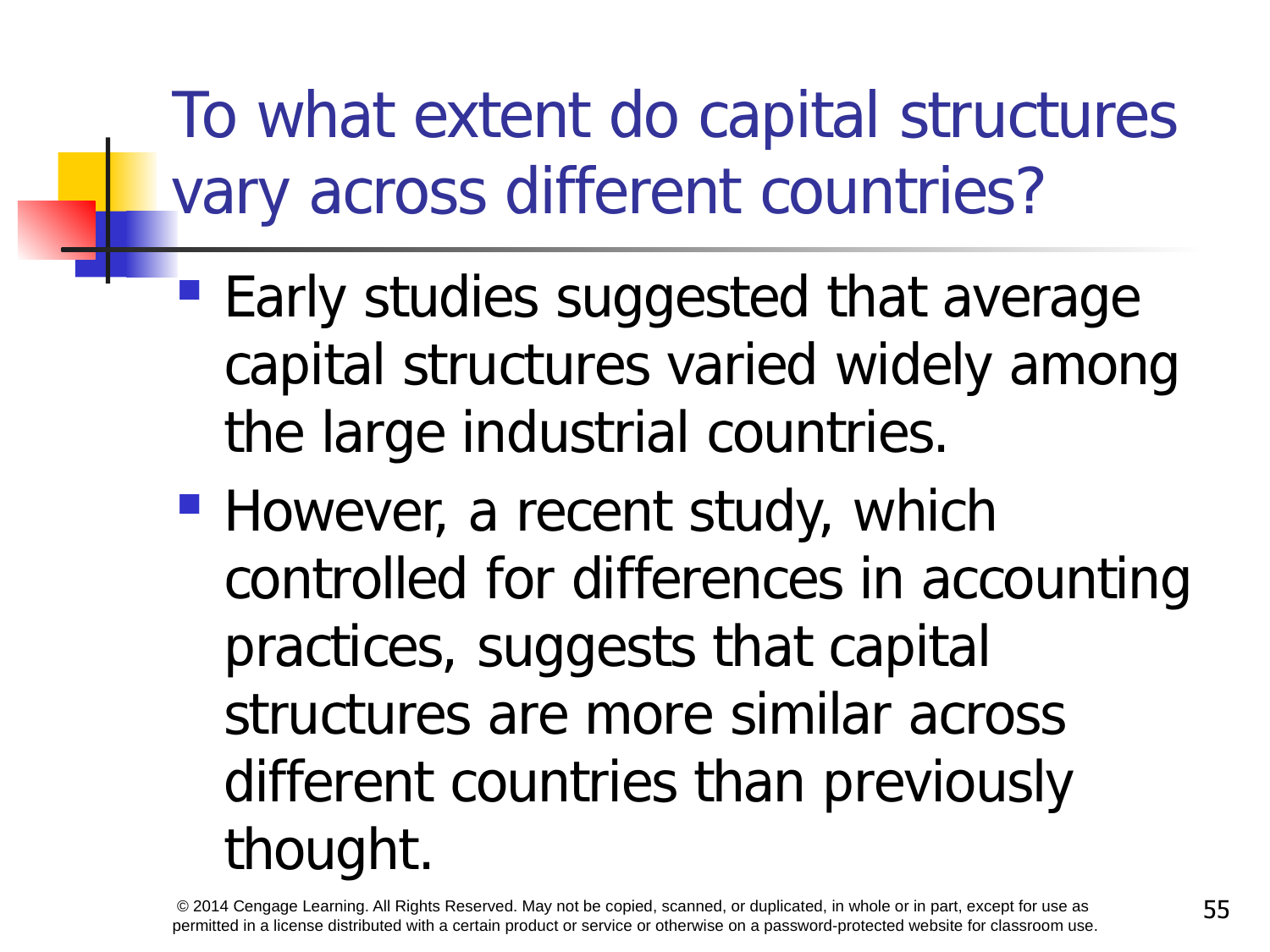

# To what extent do capital structures vary across different countries?
Early studies suggested that average capital structures varied widely among the large industrial countries.
However, a recent study, which controlled for differences in accounting practices, suggests that capital structures are more similar across different countries than previously thought.
55